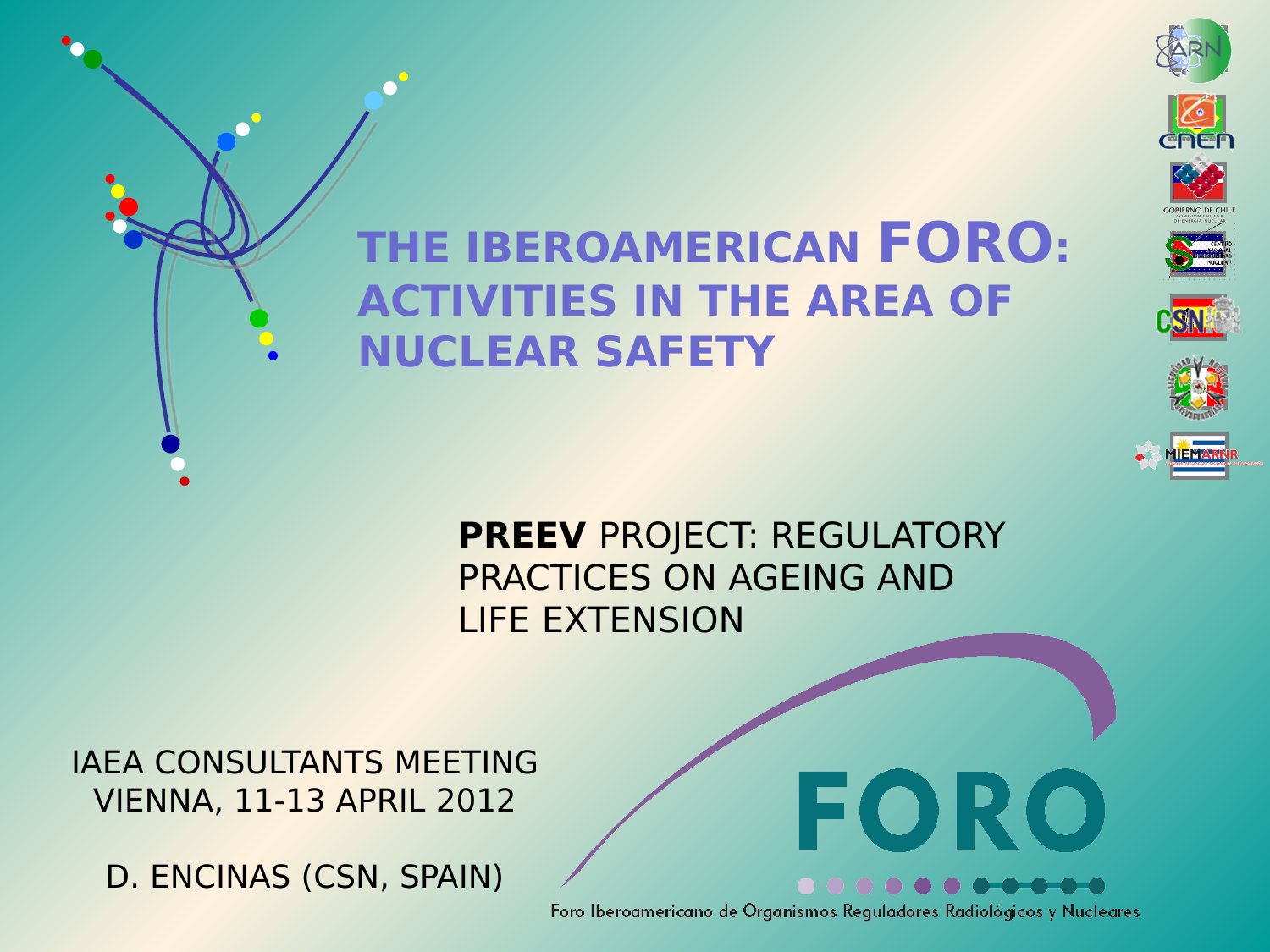

# THE IBEROAMERICAN FORO: ACTIVITIES IN THE AREA OF NUCLEAR SAFETY
PREEV PROJECT: REGULATORY PRACTICES ON AGEING AND LIFE EXTENSION
IAEA CONSULTANTS MEETING
VIENNA, 11-13 APRIL 2012

D. ENCINAS (CSN, SPAIN)